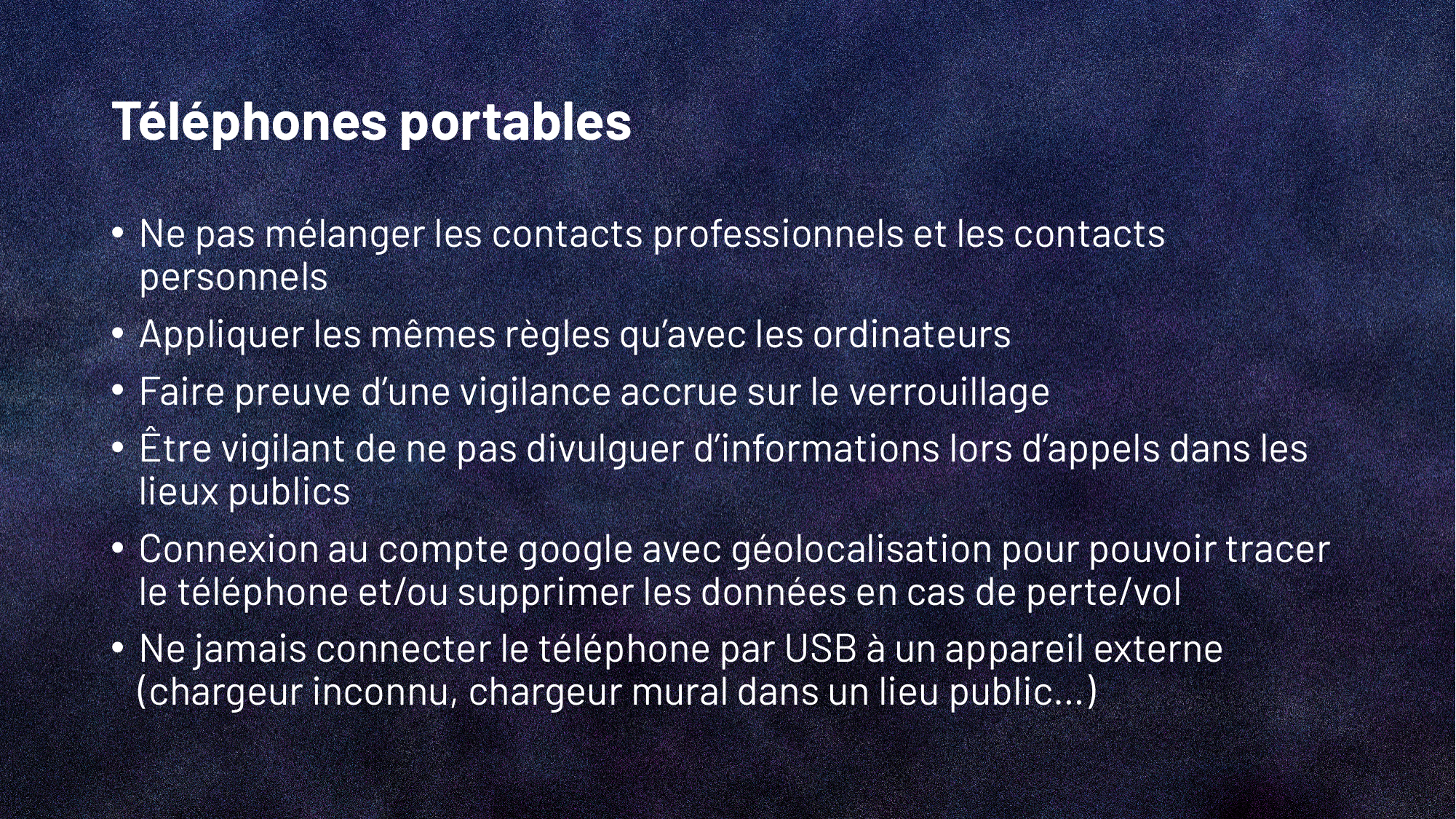

# Téléphones portables
Ne pas mélanger les contacts professionnels et les contacts personnels
Appliquer les mêmes règles qu’avec les ordinateurs
Faire preuve d’une vigilance accrue sur le verrouillage
Être vigilant de ne pas divulguer d’informations lors d’appels dans les lieux publics
Connexion au compte google avec géolocalisation pour pouvoir tracer le téléphone et/ou supprimer les données en cas de perte/vol
Ne jamais connecter le téléphone par USB à un appareil externe (chargeur inconnu, chargeur mural dans un lieu public…)